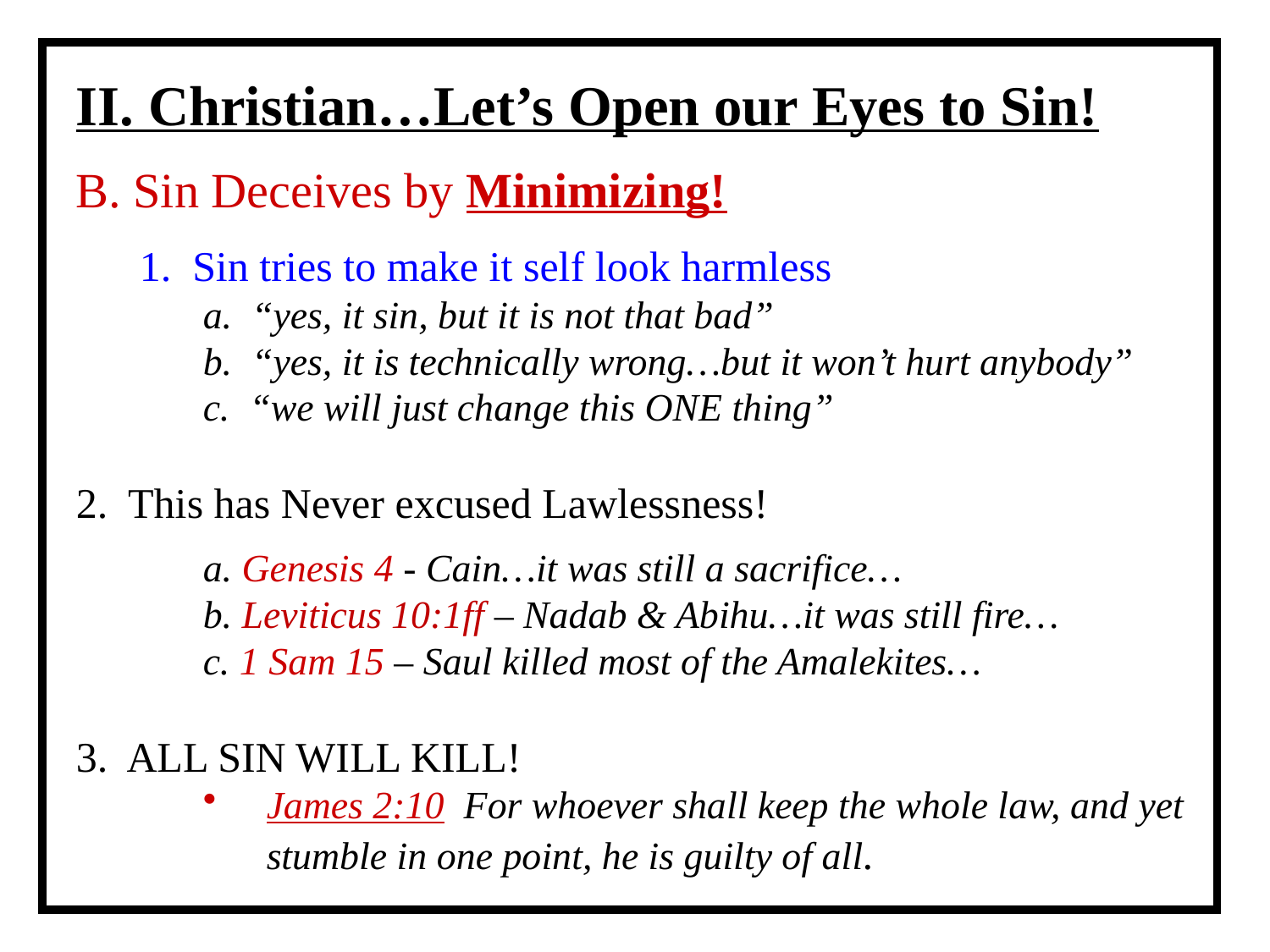

II. Christian…Let’s Open our Eyes to Sin!

B. Sin Deceives by Minimizing!

1.  Sin tries to make it self look harmless
a.  “yes, it sin, but it is not that bad”
b.  “yes, it is technically wrong…but it won’t hurt anybody”
c.  “we will just change this ONE thing”

2.  This has Never excused Lawlessness!

a. Genesis 4 - Cain…it was still a sacrifice…
b. Leviticus 10:1ff – Nadab & Abihu…it was still fire…
c. 1 Sam 15 – Saul killed most of the Amalekites…

3.  ALL SIN WILL KILL!
James 2:10  For whoever shall keep the whole law, and yet stumble in one point, he is guilty of all.